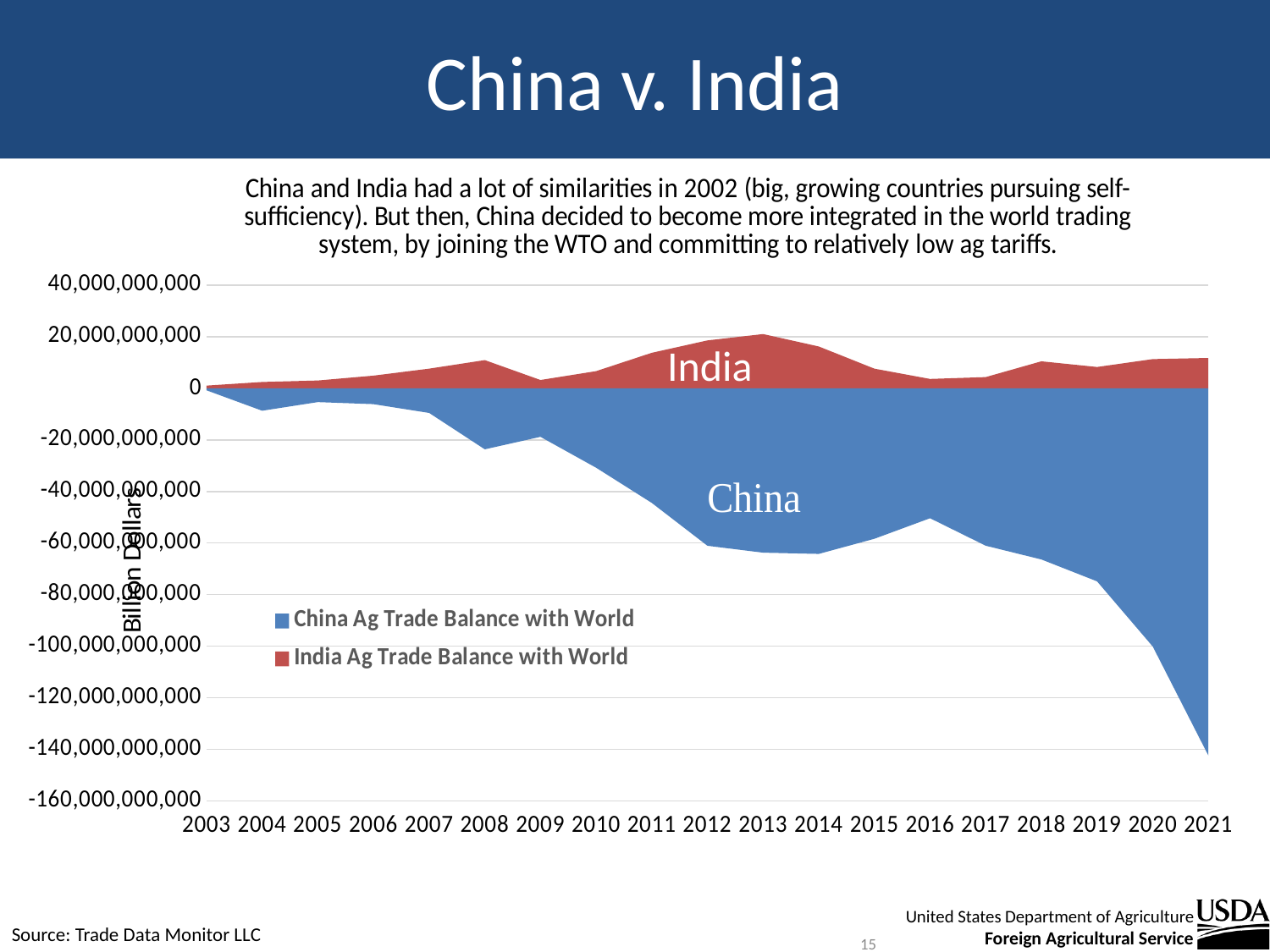

# China v. India

### Chart: China and India had a lot of similarities in 2002 (big, growing countries pursuing self-sufficiency). But then, China decided to become more integrated in the world trading system, by joining the WTO and committing to relatively low ag tariffs.

| Category | China Ag Trade Balance with World | India Ag Trade Balance with World |
|---|---|---|
| 2003 | -758082891.0 | 1071685687.0 |
| 2004 | -8674066804.0 | 2454190019.0 |
| 2005 | -5325042639.0 | 3039723482.0 |
| 2006 | -6127760011.0 | 4931074825.0 |
| 2007 | -9522937647.0 | 7633781208.0 |
| 2008 | -23642713083.0 | 10957483878.0 |
| 2009 | -18800298674.0 | 3229262495.0 |
| 2010 | -30765223655.0 | 6658937097.0 |
| 2011 | -44403556870.0 | 13774885557.0 |
| 2012 | -61047061541.0 | 18584890562.0 |
| 2013 | -63725890250.0 | 21033897979.0 |
| 2014 | -64199547171.0 | 16247124608.0 |
| 2015 | -58341181822.0 | 7632121843.0 |
| 2016 | -50359811801.0 | 3641315358.0 |
| 2017 | -61027324075.0 | 4353180929.0 |
| 2018 | -66346087532.0 | 10476730638.0 |
| 2019 | -74847050108.0 | 8271544642.0 |
| 2020 | -100106152676.0 | 11330851333.0 |
| 2021 | -142397634759.0 | 11776601799.0 |
India
15
Source: Trade Data Monitor LLC